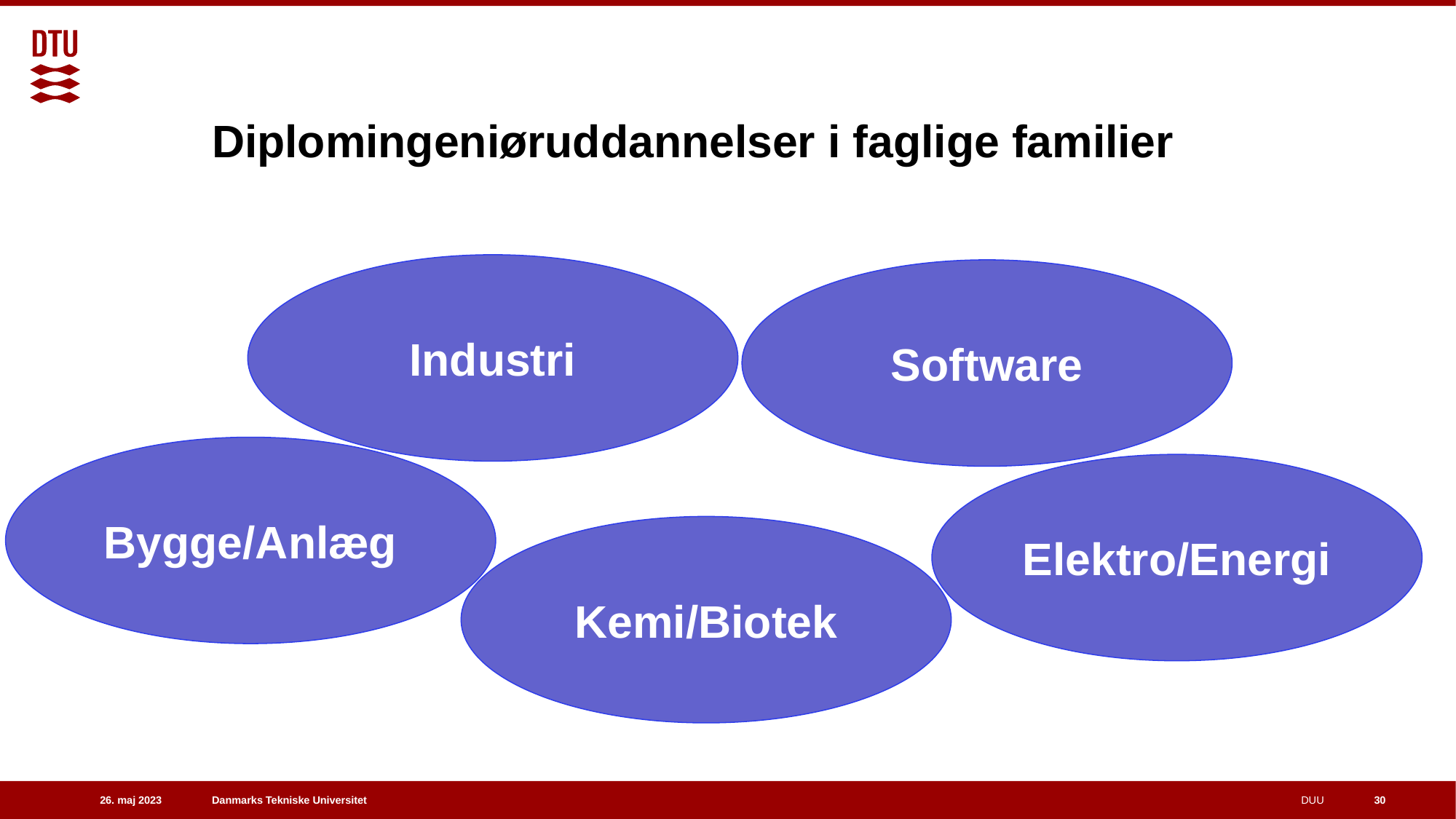

# Diplomingeniøruddannelser i faglige familier
Industri
Software
Bygge/Anlæg
Elektro/Energi
Kemi/Biotek
30